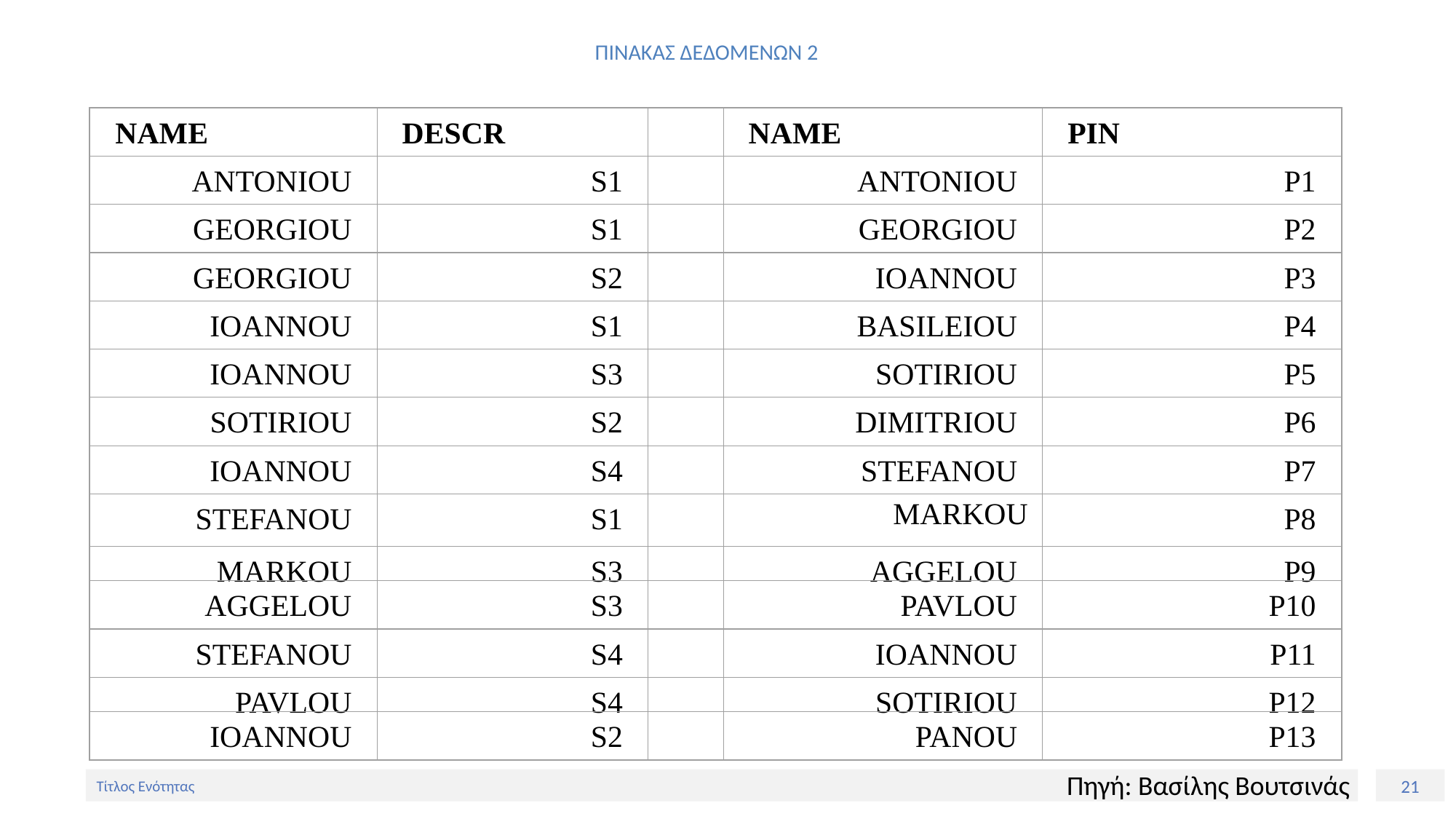

# ΠΙΝΑΚΑΣ ΔΕΔΟΜΕΝΩΝ 2

NAME

DESCR

NAME

PIN

ANTONIOU

S1

ANTONIOU

P1

GEORGIOU

S1

GEORGIOU

P2

GEORGIOU

S2

IOANNOU

P3

IOANNOU

S1

BASILEIOU

P4

IOANNOU

S3

SOTIRIOU

P5

SOTIRIOU

S2

DIMITRIOU

P6

IOANNOU

S4

STEFANOU

P7

STEFANOU

S1

MARKOU

P8

MARKOU

S3

AGGELOU

P9

AGGELOU

S3

PAVLOU

P10

STEFANOU

S4

IOANNOU

P11

PAVLOU

S4

SOTIRIOU

P12

IOANNOU

S2

PANOU

P13

Πηγή: Βασίλης Βουτσινάς